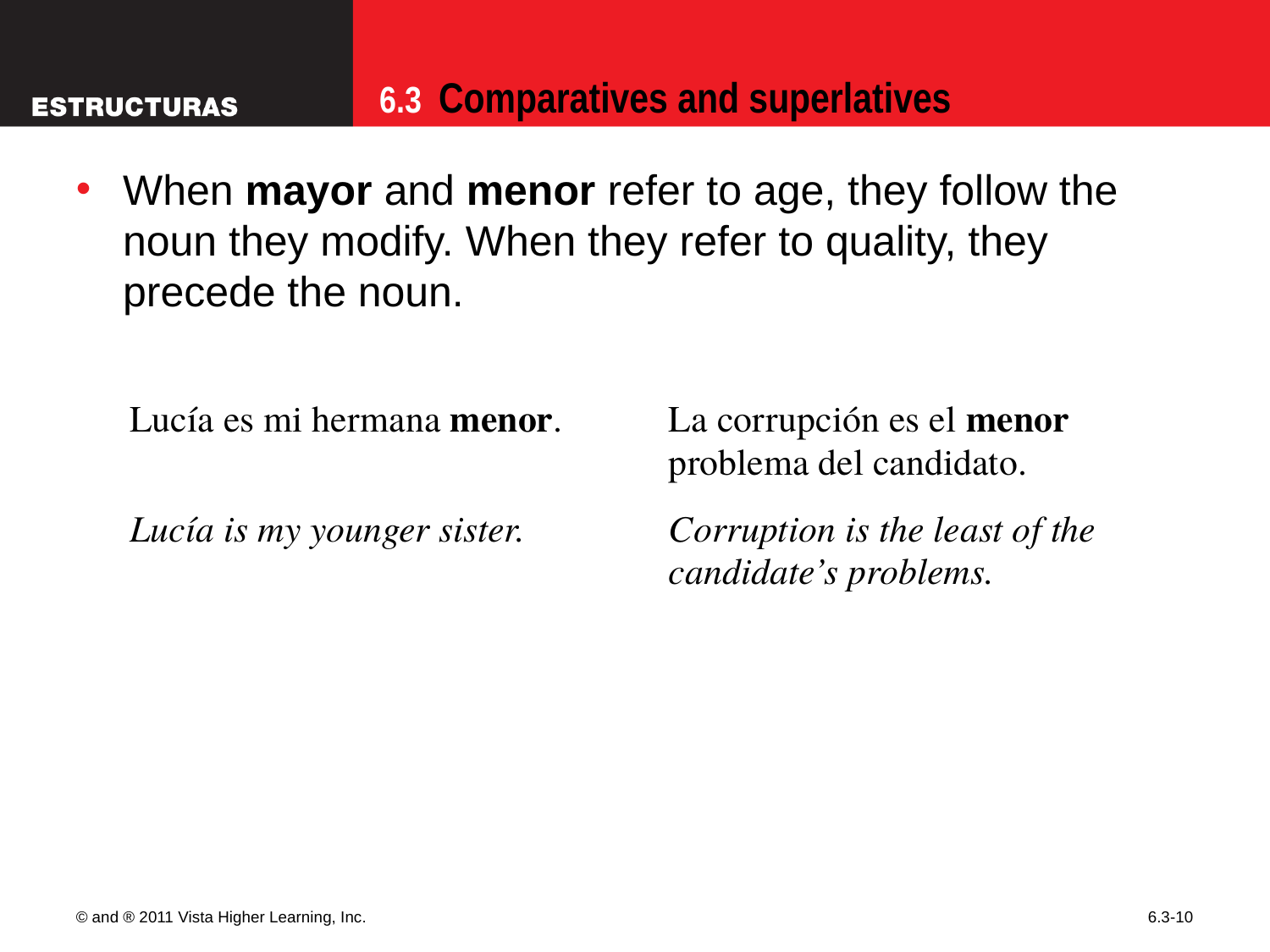

When mayor and menor refer to age, they follow the noun they modify. When they refer to quality, they precede the noun.
| Lucía es mi hermana menor. | La corrupción es el menor problema del candidato. |
| --- | --- |
| Lucía is my younger sister. | Corruption is the least of the candidate’s problems. |
© and ® 2011 Vista Higher Learning, Inc.
6.3-10